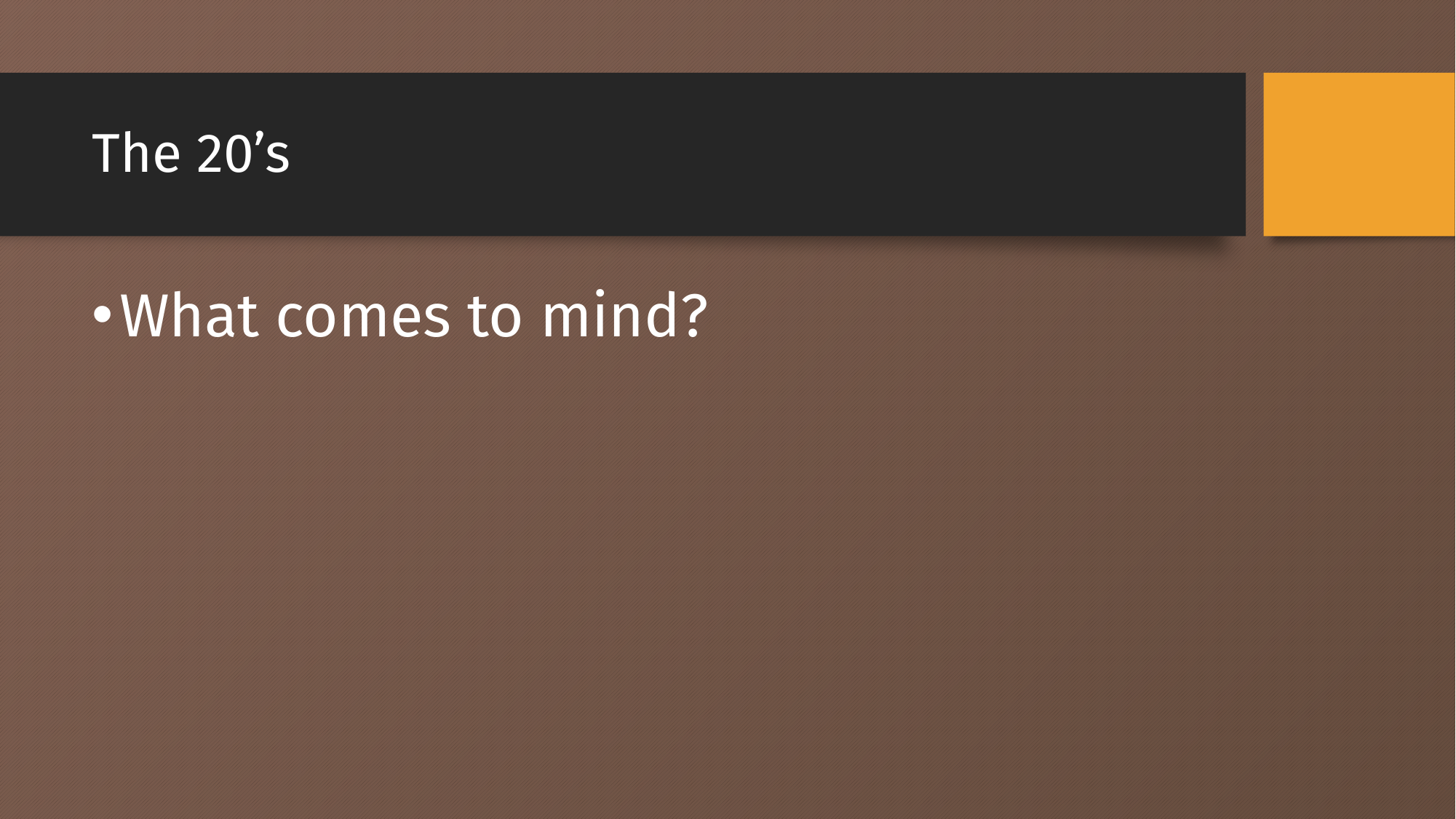

# The 20’s
What comes to mind?